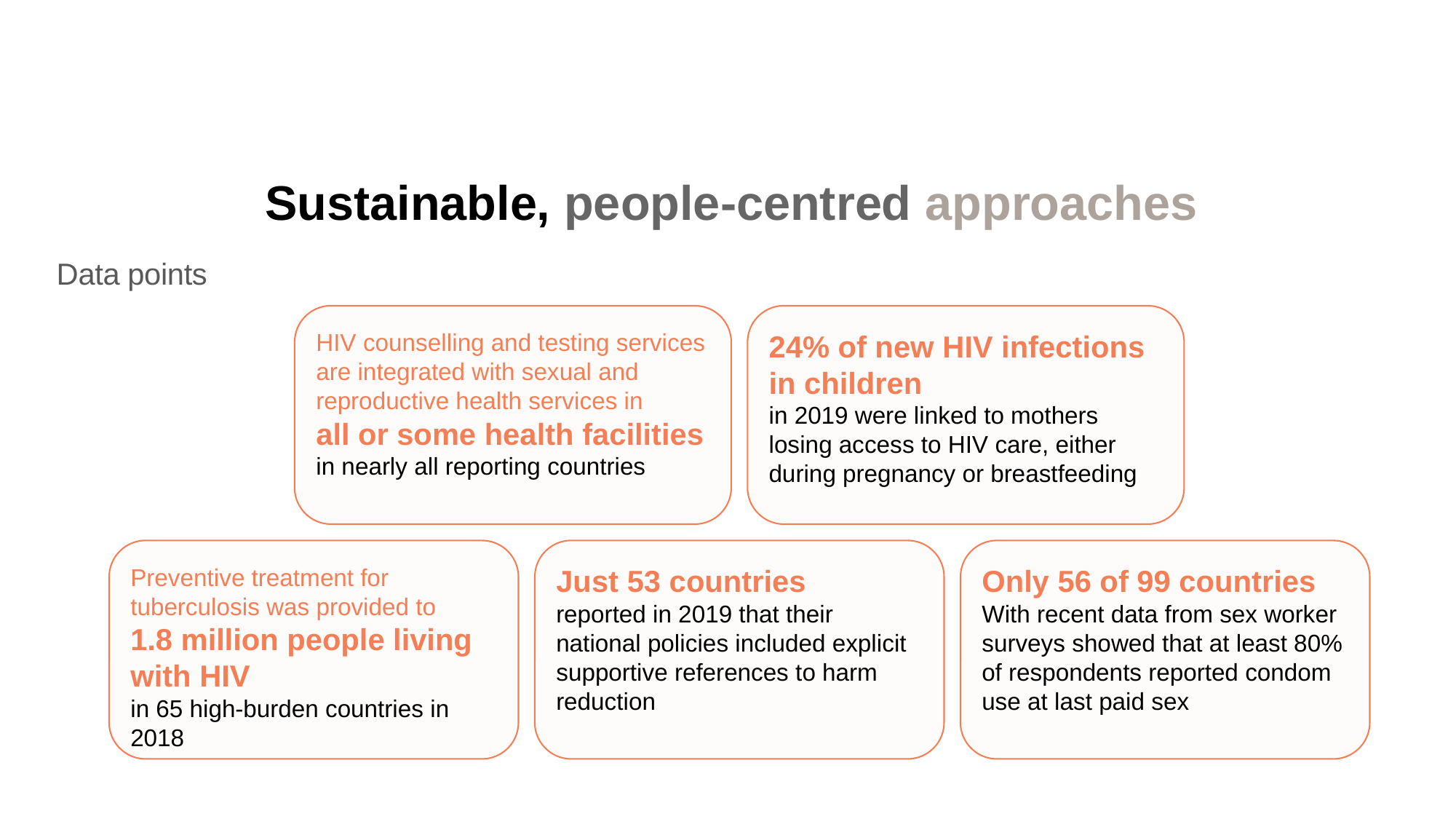

Sustainable, people-centred approaches
Data points
HIV counselling and testing services are integrated with sexual and reproductive health services in
all or some health facilities
in nearly all reporting countries
24% of new HIV infections in children
in 2019 were linked to mothers losing access to HIV care, either during pregnancy or breastfeeding
Preventive treatment for
tuberculosis was provided to
1.8 million people living with HIV
in 65 high-burden countries in 2018
Just 53 countries
reported in 2019 that their national policies included explicit supportive references to harm reduction
Only 56 of 99 countries
With recent data from sex worker surveys showed that at least 80% of respondents reported condom use at last paid sex